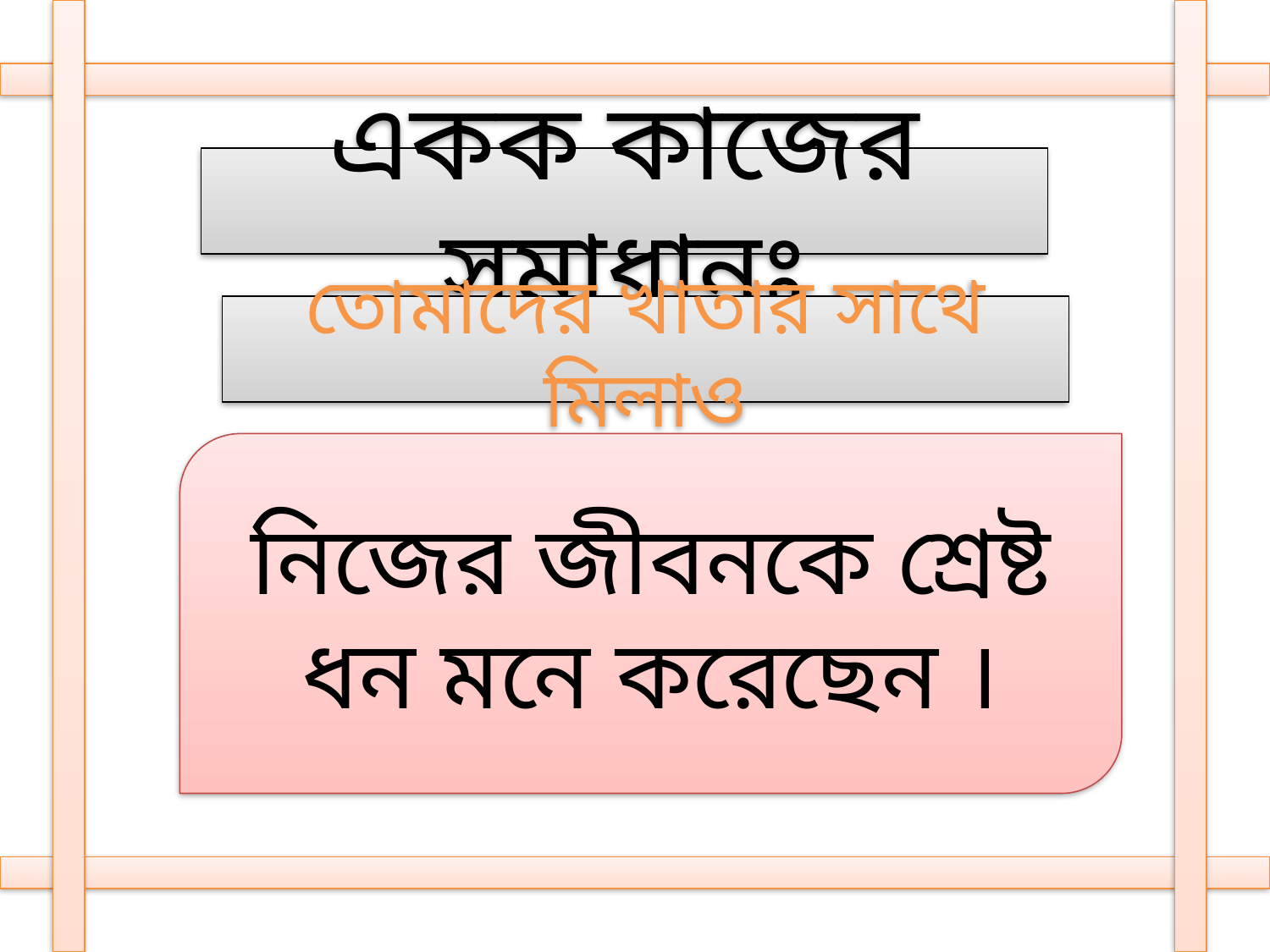

একক কাজের সমাধানঃ
তোমাদের খাতার সাথে মিলাও
নিজের জীবনকে শ্রেষ্ট ধন মনে করেছেন ।